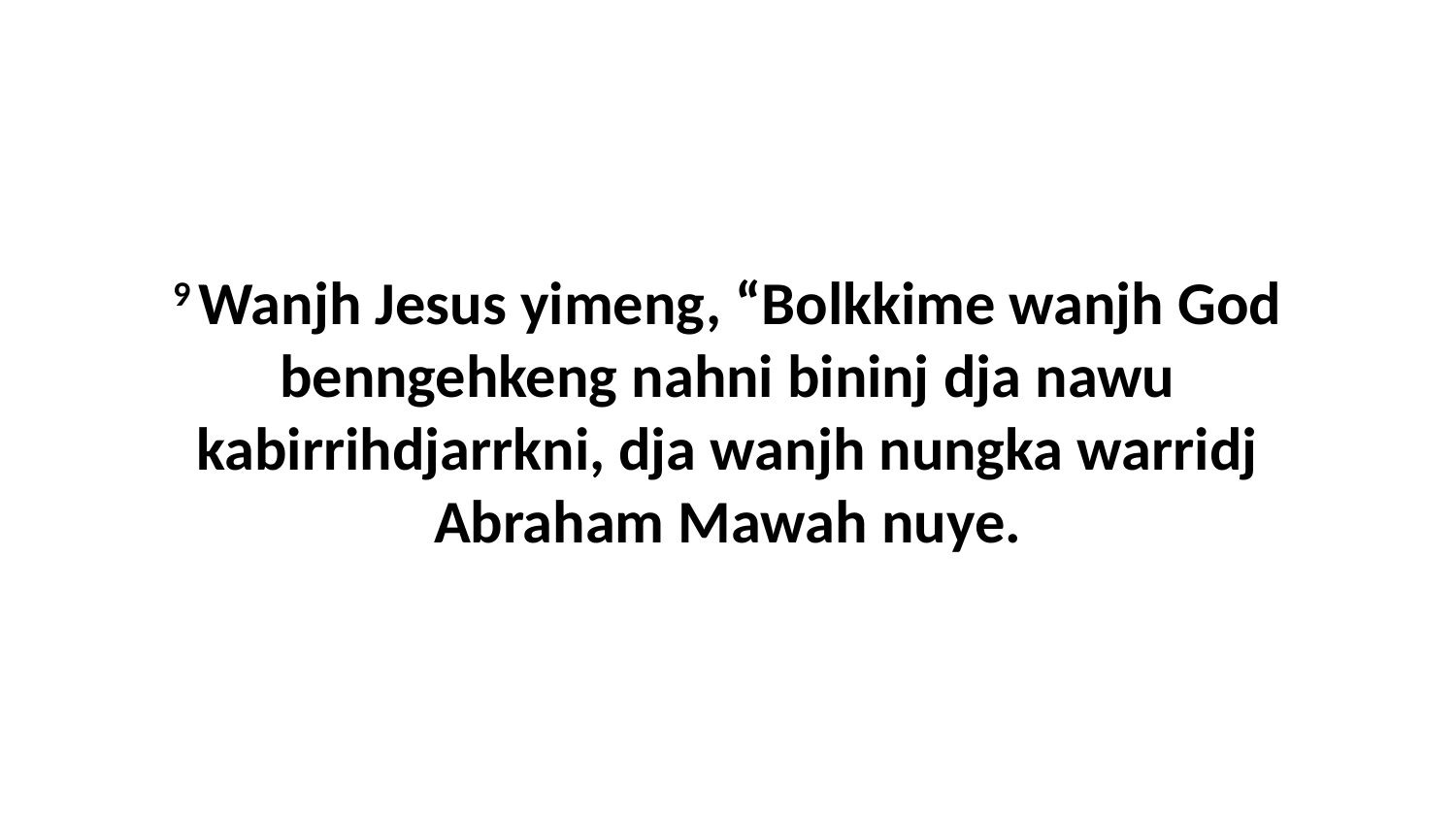

9 Wanjh Jesus yimeng, “Bolkkime wanjh God benngehkeng nahni bininj dja nawu kabirrihdjarrkni, dja wanjh nungka warridj Abraham Mawah nuye.